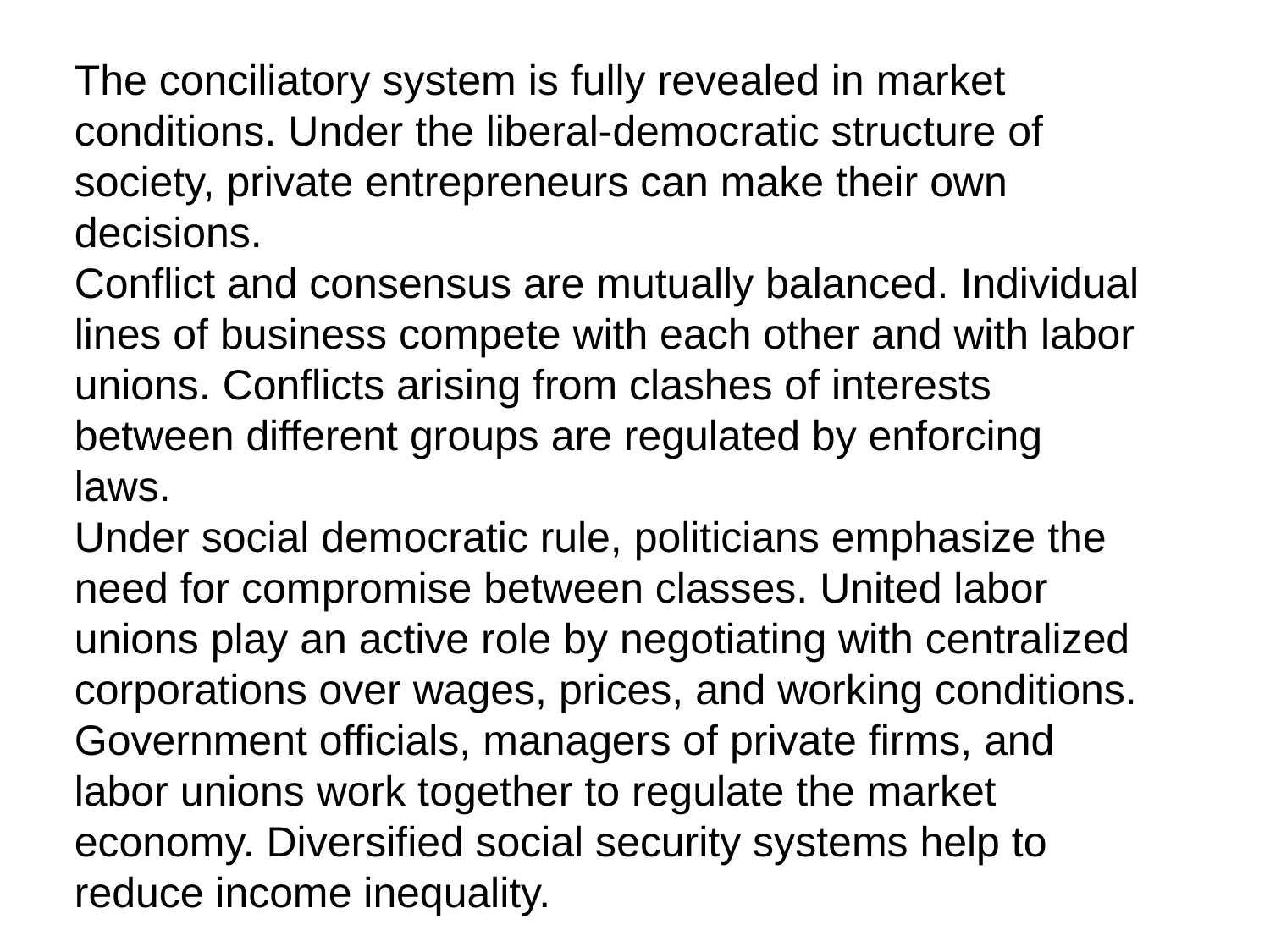

The conciliatory system is fully revealed in market conditions. Under the liberal-democratic structure of society, private entrepreneurs can make their own decisions.
Conflict and consensus are mutually balanced. Individual lines of business compete with each other and with labor unions. Conflicts arising from clashes of interests between different groups are regulated by enforcing laws.
Under social democratic rule, politicians emphasize the need for compromise between classes. United labor unions play an active role by negotiating with centralized corporations over wages, prices, and working conditions. Government officials, managers of private firms, and labor unions work together to regulate the market economy. Diversified social security systems help to reduce income inequality.